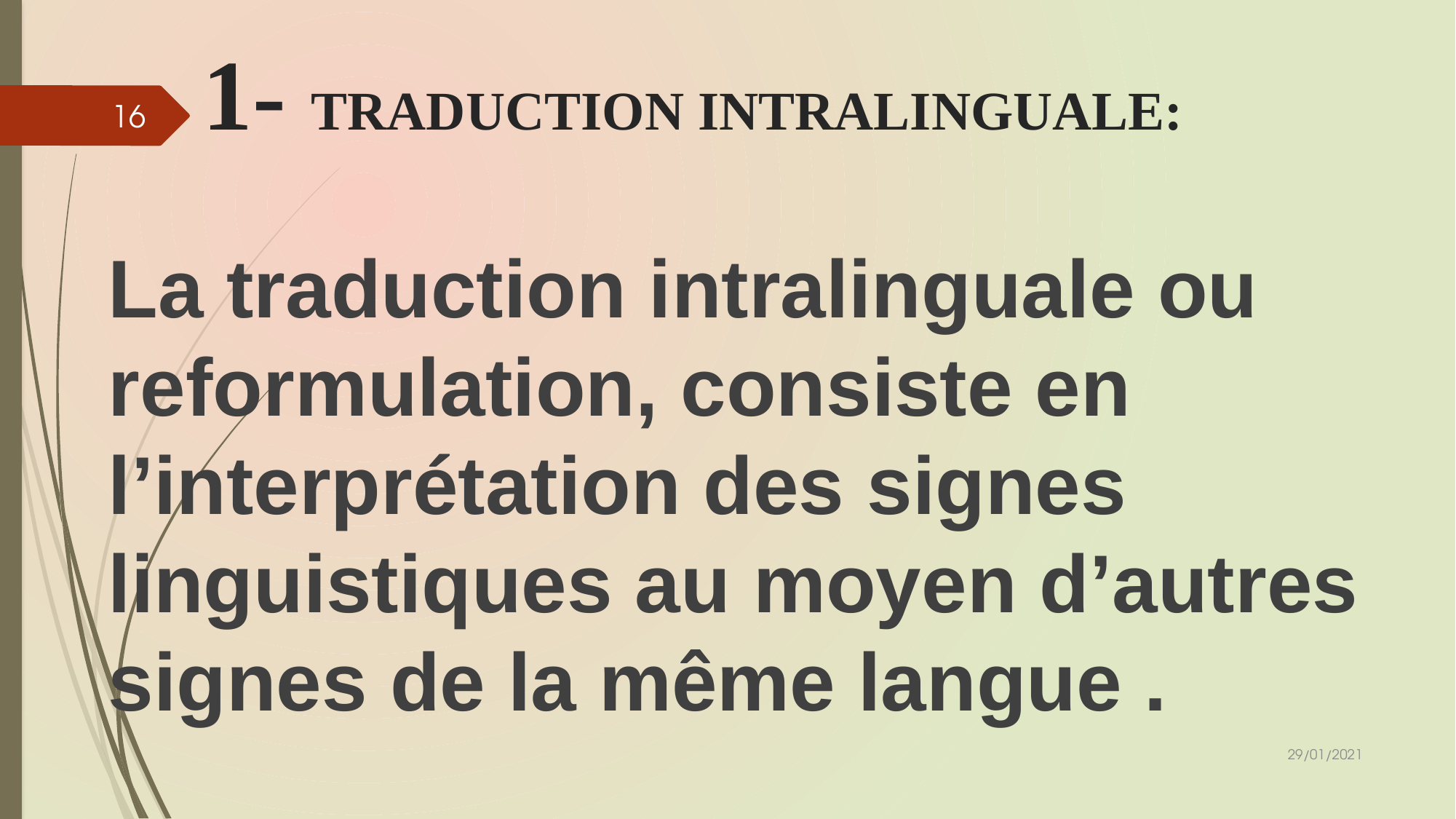

# 1- TRADUCTION INTRALINGUALE:
16
La traduction intralinguale ou reformulation, consiste en l’interprétation des signes linguistiques au moyen d’autres signes de la même langue .
29/01/2021